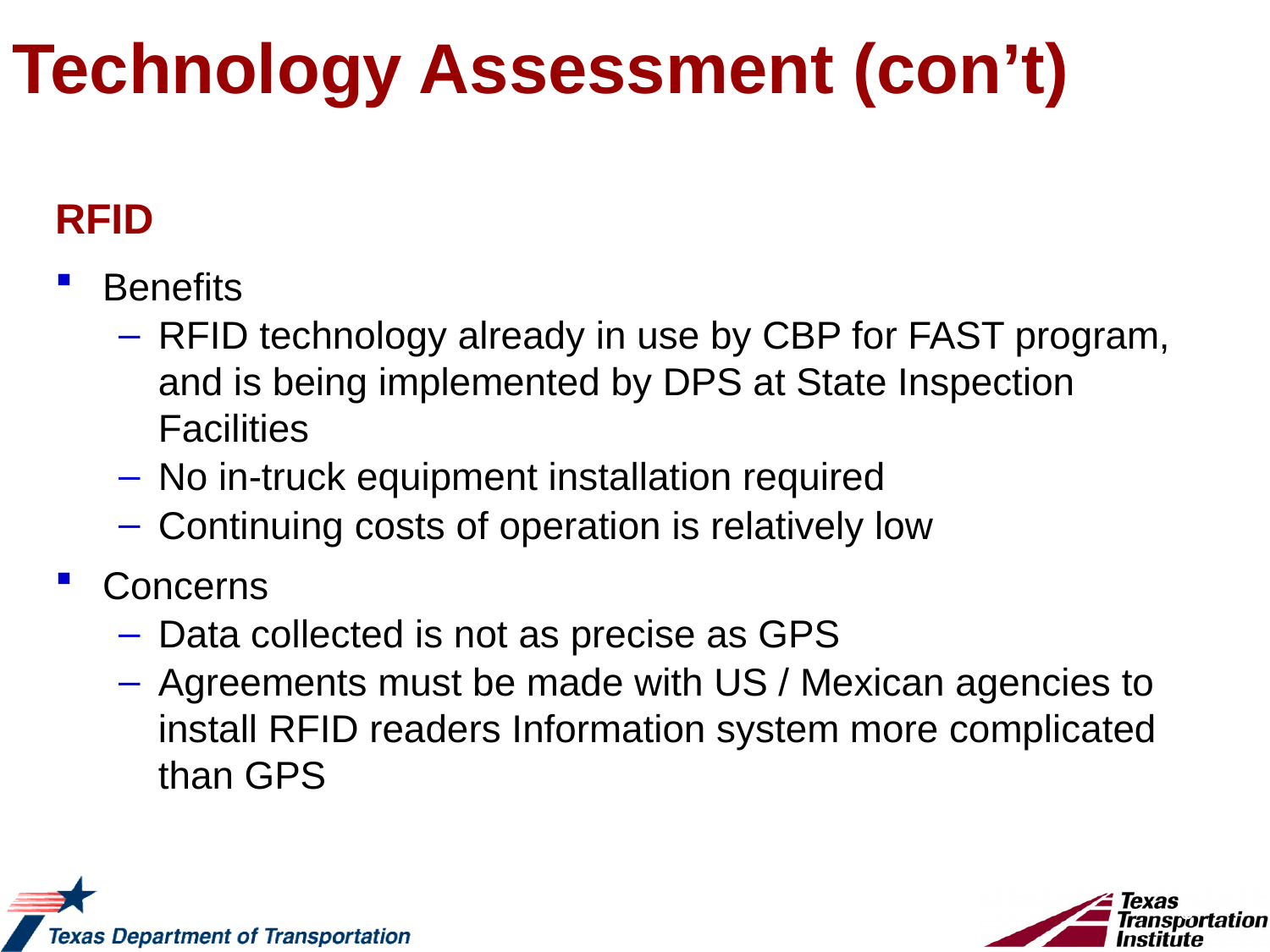

Technology Assessment (con’t)
RFID
Benefits
RFID technology already in use by CBP for FAST program, and is being implemented by DPS at State Inspection Facilities
No in-truck equipment installation required
Continuing costs of operation is relatively low
Concerns
Data collected is not as precise as GPS
Agreements must be made with US / Mexican agencies to install RFID readers Information system more complicated than GPS
5